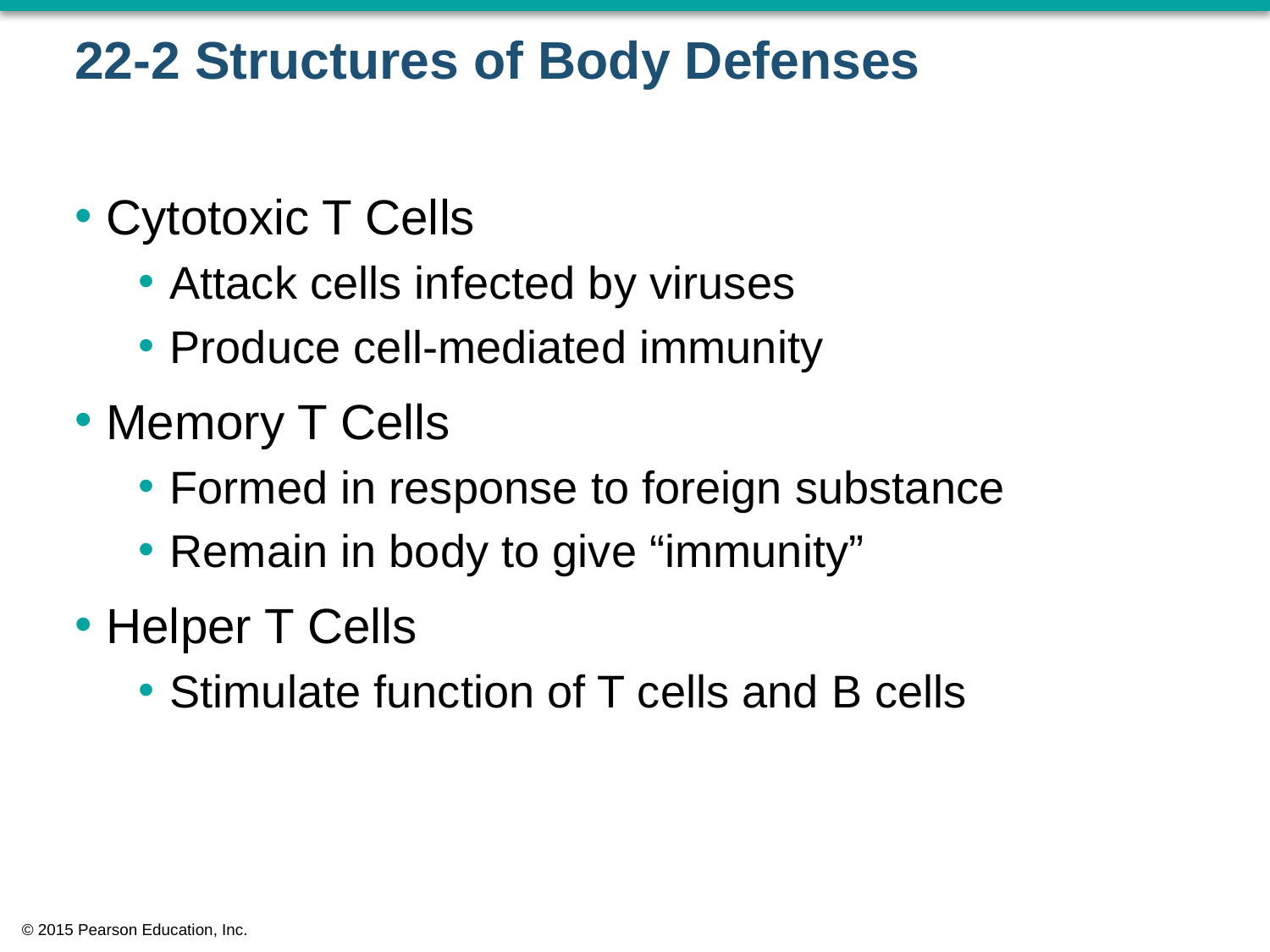

# 22-2 Structures of Body Defenses
Cytotoxic T Cells
Attack cells infected by viruses
Produce cell-mediated immunity
Memory T Cells
Formed in response to foreign substance
Remain in body to give “immunity”
Helper T Cells
Stimulate function of T cells and B cells